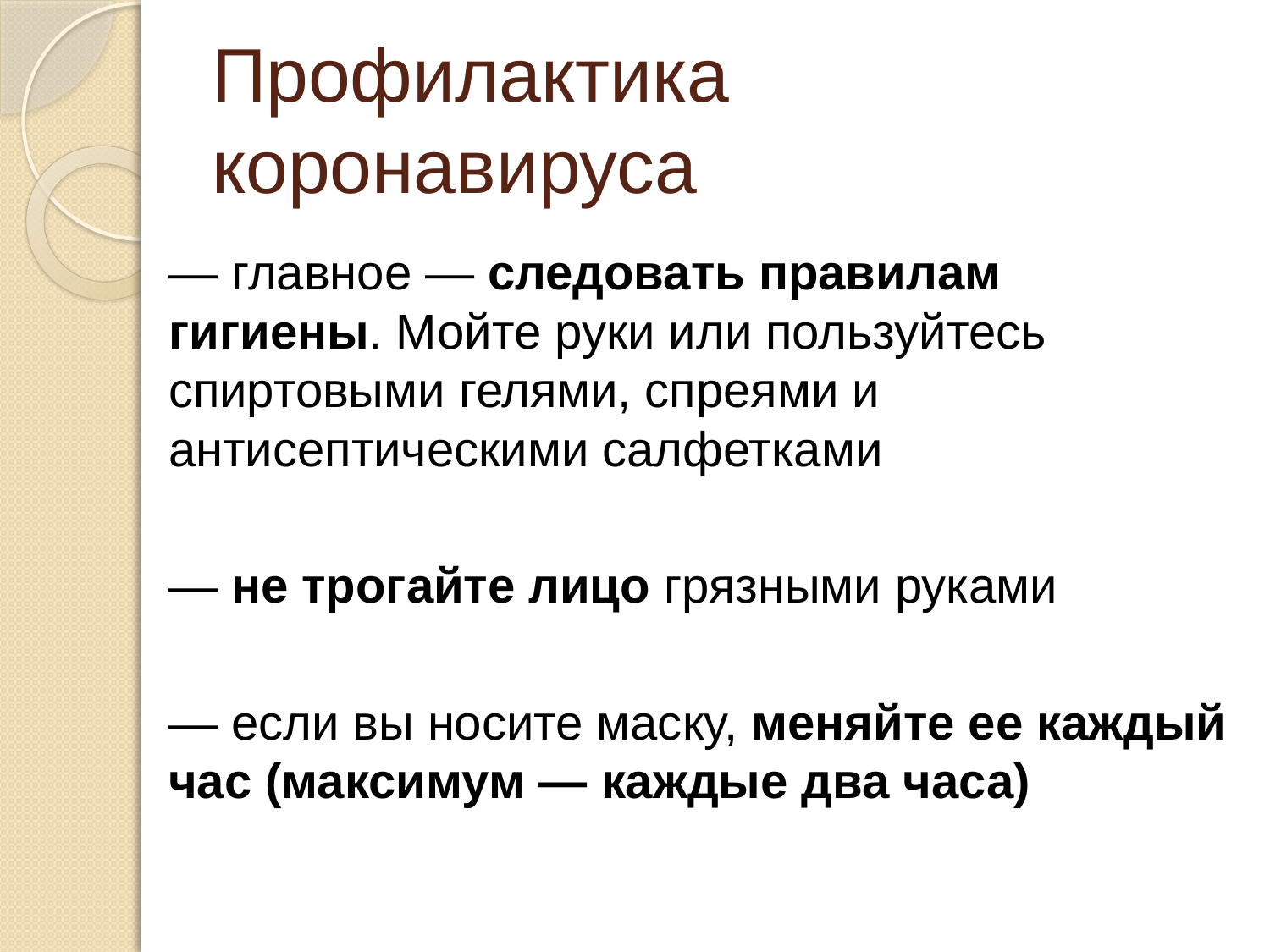

# Профилактика коронавируса

— главное — следовать правилам гигиены. Мойте руки или пользуйтесь спиртовыми гелями, спреями и антисептическими салфетками

— не трогайте лицо грязными руками

— если вы носите маску, меняйте ее каждый час (максимум — каждые два часа)